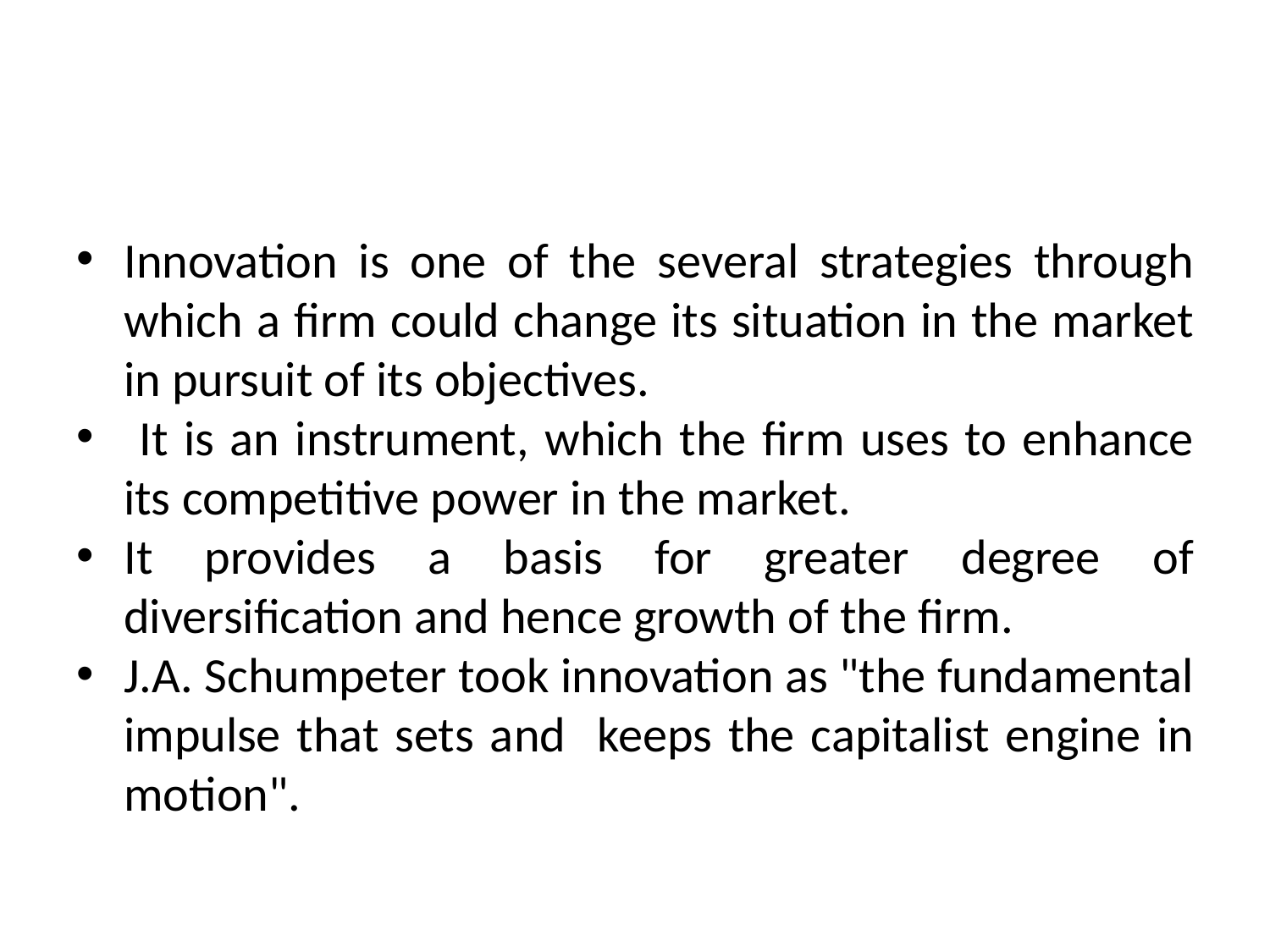

#
Innovation is one of the several strategies through which a firm could change its situation in the market in pursuit of its objectives.
 It is an instrument, which the firm uses to enhance its competitive power in the market.
It provides a basis for greater degree of diversification and hence growth of the firm.
J.A. Schumpeter took innovation as "the fundamental impulse that sets and ­ keeps the capitalist engine in motion".